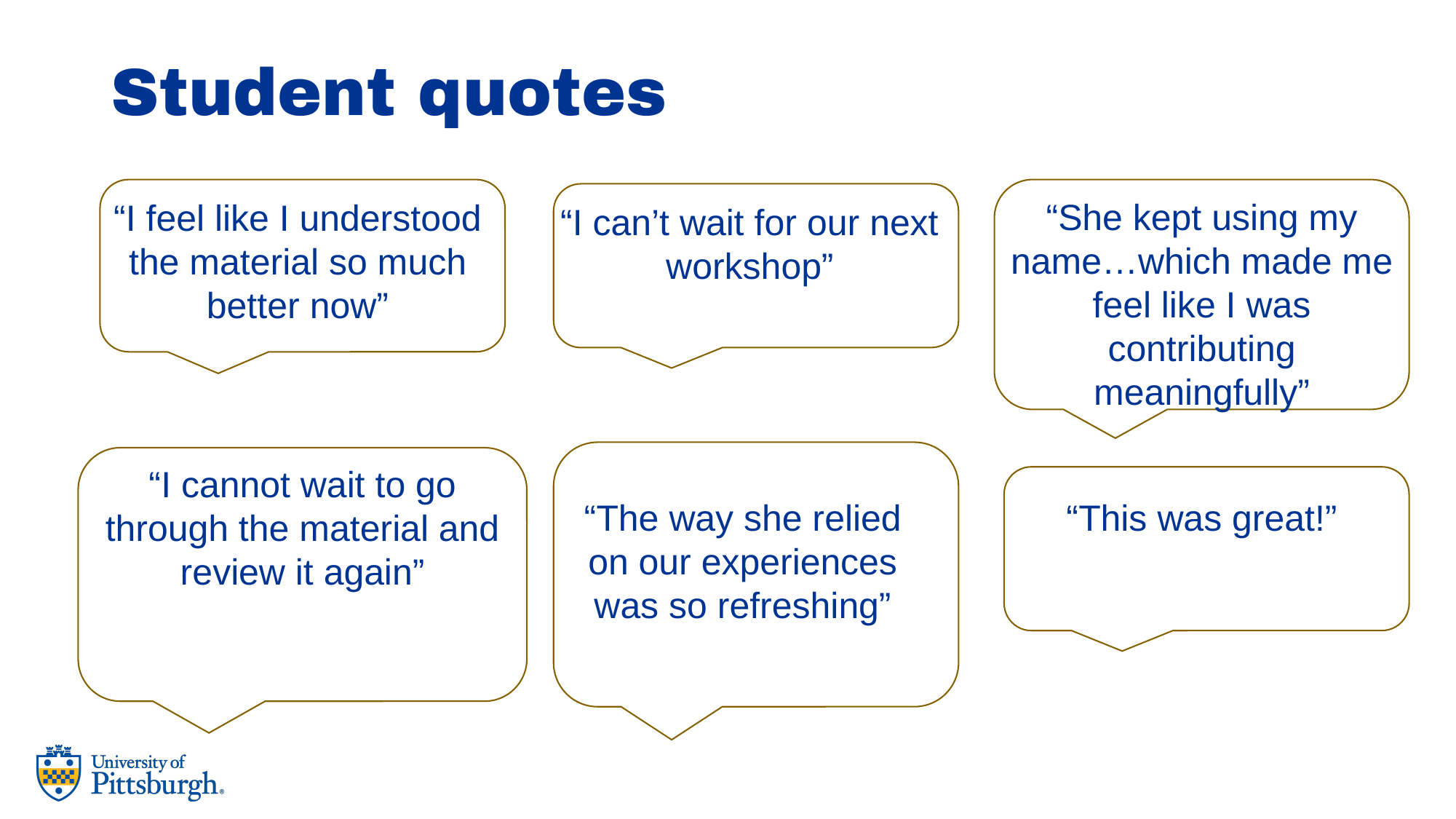

# Student quotes

“She kept using my name…which made me feel like I was contributing meaningfully”
“I feel like I understood the material so much better now”
“I can’t wait for our next workshop”

“I cannot wait to go through the material and review it again”

“This was great!”

“The way she relied on our experiences was so refreshing”